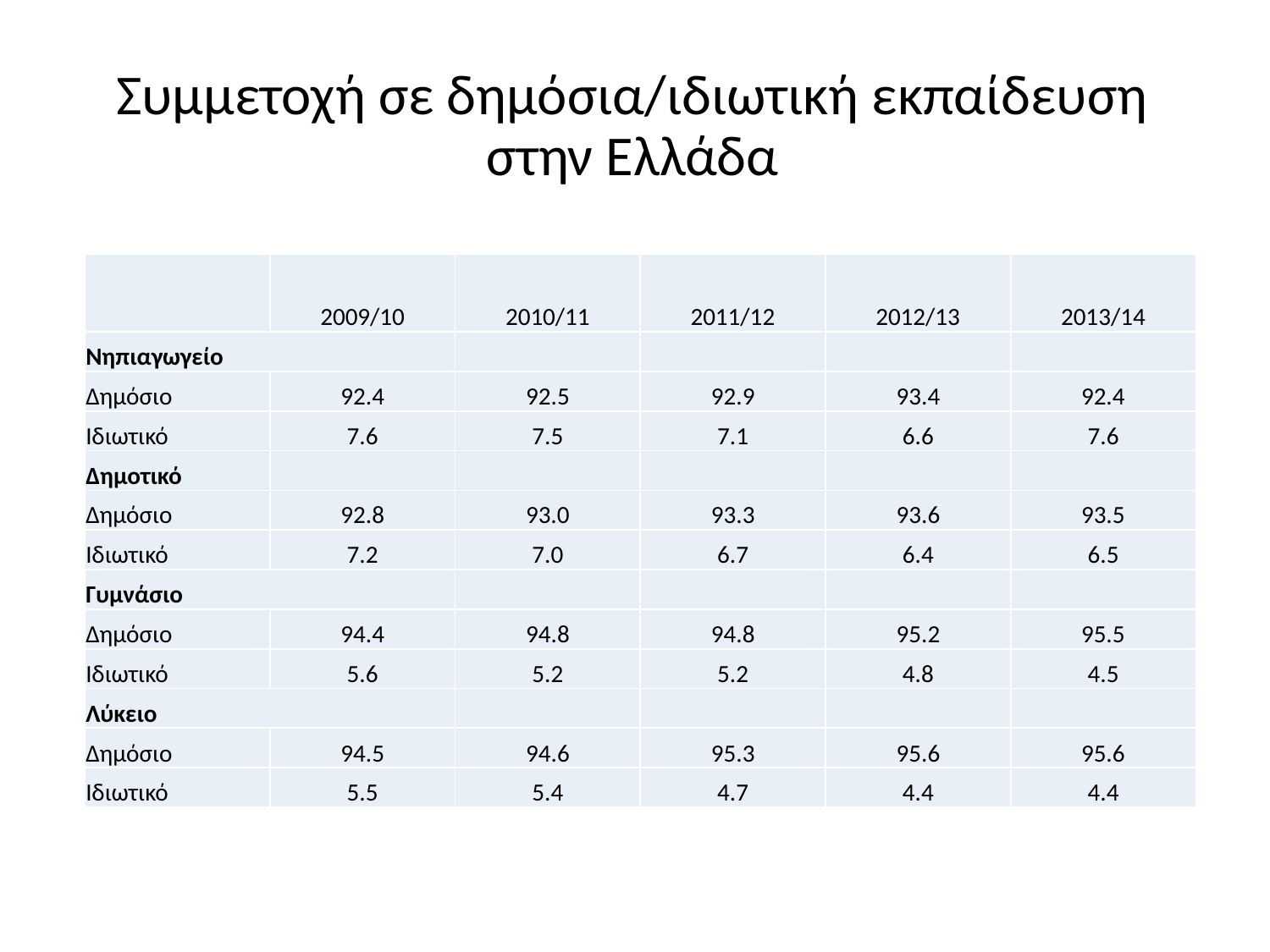

# Συμμετοχή σε δημόσια/ιδιωτική εκπαίδευση στην Ελλάδα
|  | 2009/10 | 2010/11 | 2011/12 | 2012/13 | 2013/14 |
| --- | --- | --- | --- | --- | --- |
| Νηπιαγωγείο |  |  |  |  |  |
| Δημόσιο | 92.4 | 92.5 | 92.9 | 93.4 | 92.4 |
| Ιδιωτικό | 7.6 | 7.5 | 7.1 | 6.6 | 7.6 |
| Δημοτικό |  |  |  |  |  |
| Δημόσιο | 92.8 | 93.0 | 93.3 | 93.6 | 93.5 |
| Ιδιωτικό | 7.2 | 7.0 | 6.7 | 6.4 | 6.5 |
| Γυμνάσιο |  |  |  |  |  |
| Δημόσιο | 94.4 | 94.8 | 94.8 | 95.2 | 95.5 |
| Ιδιωτικό | 5.6 | 5.2 | 5.2 | 4.8 | 4.5 |
| Λύκειο |  |  |  |  |  |
| Δημόσιο | 94.5 | 94.6 | 95.3 | 95.6 | 95.6 |
| Ιδιωτικό | 5.5 | 5.4 | 4.7 | 4.4 | 4.4 |